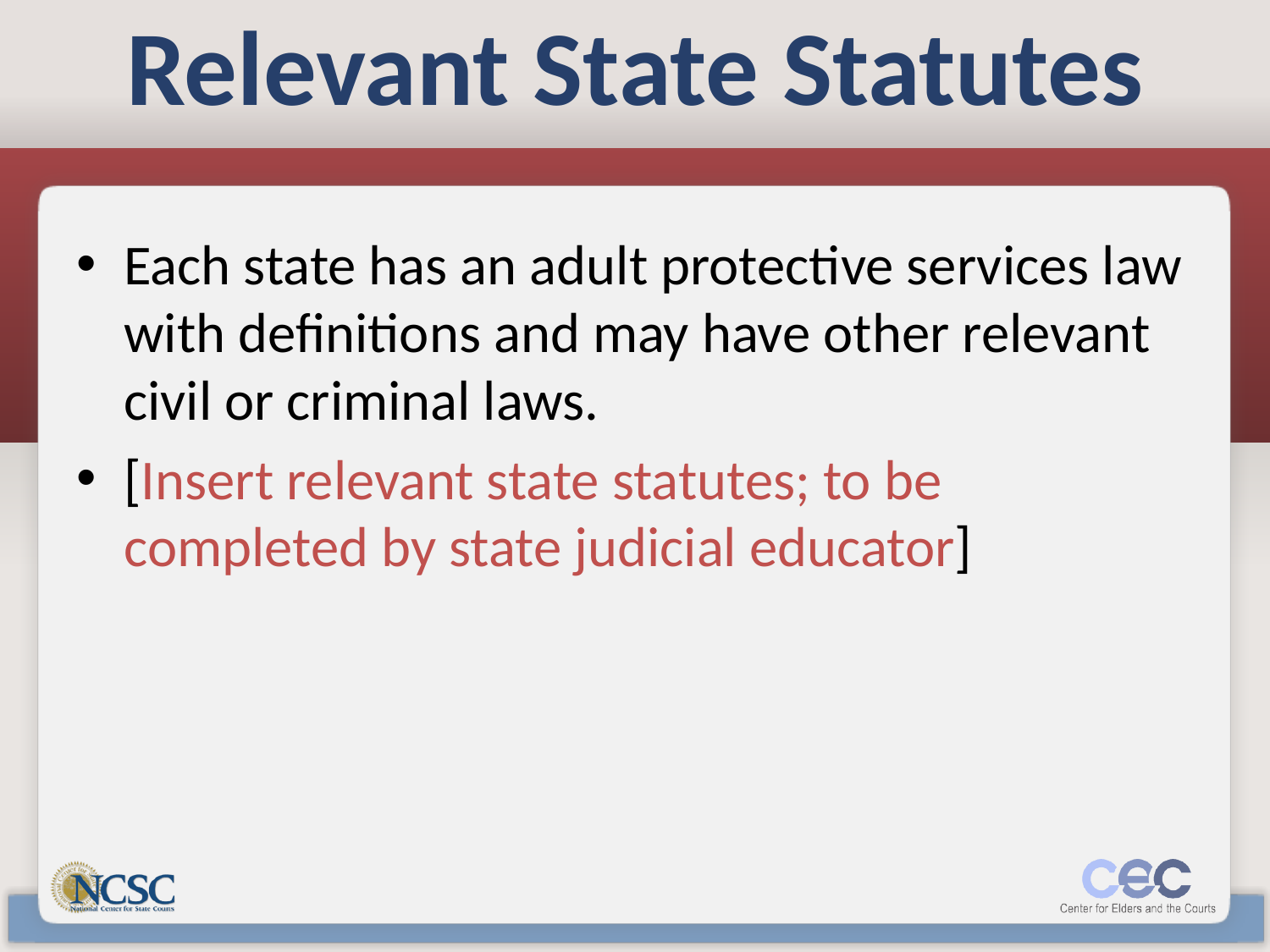

# Relevant State Statutes
Each state has an adult protective services law with definitions and may have other relevant civil or criminal laws.
[Insert relevant state statutes; to be completed by state judicial educator]